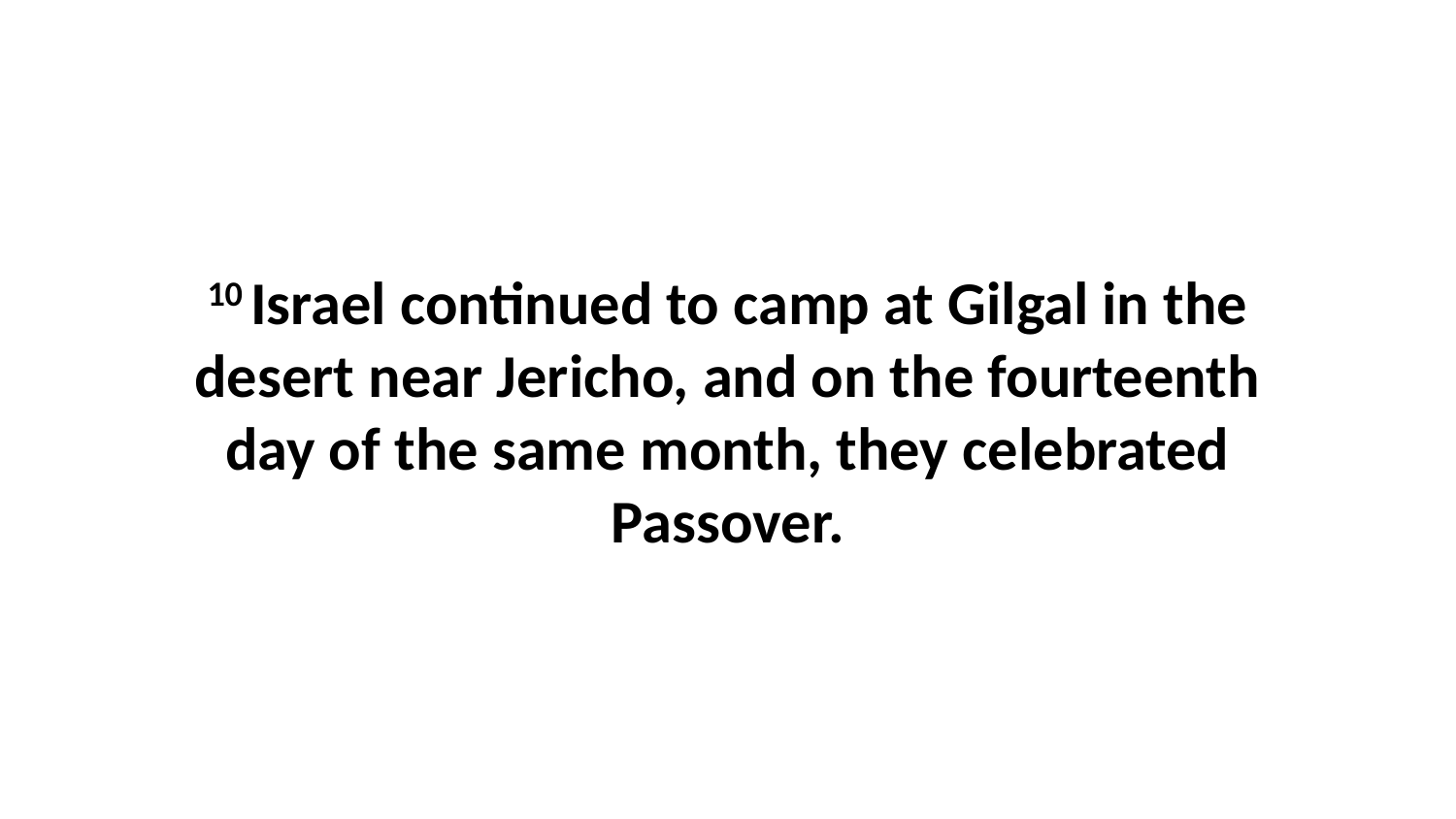

10 Israel continued to camp at Gilgal in the desert near Jericho, and on the fourteenth day of the same month, they celebrated Passover.